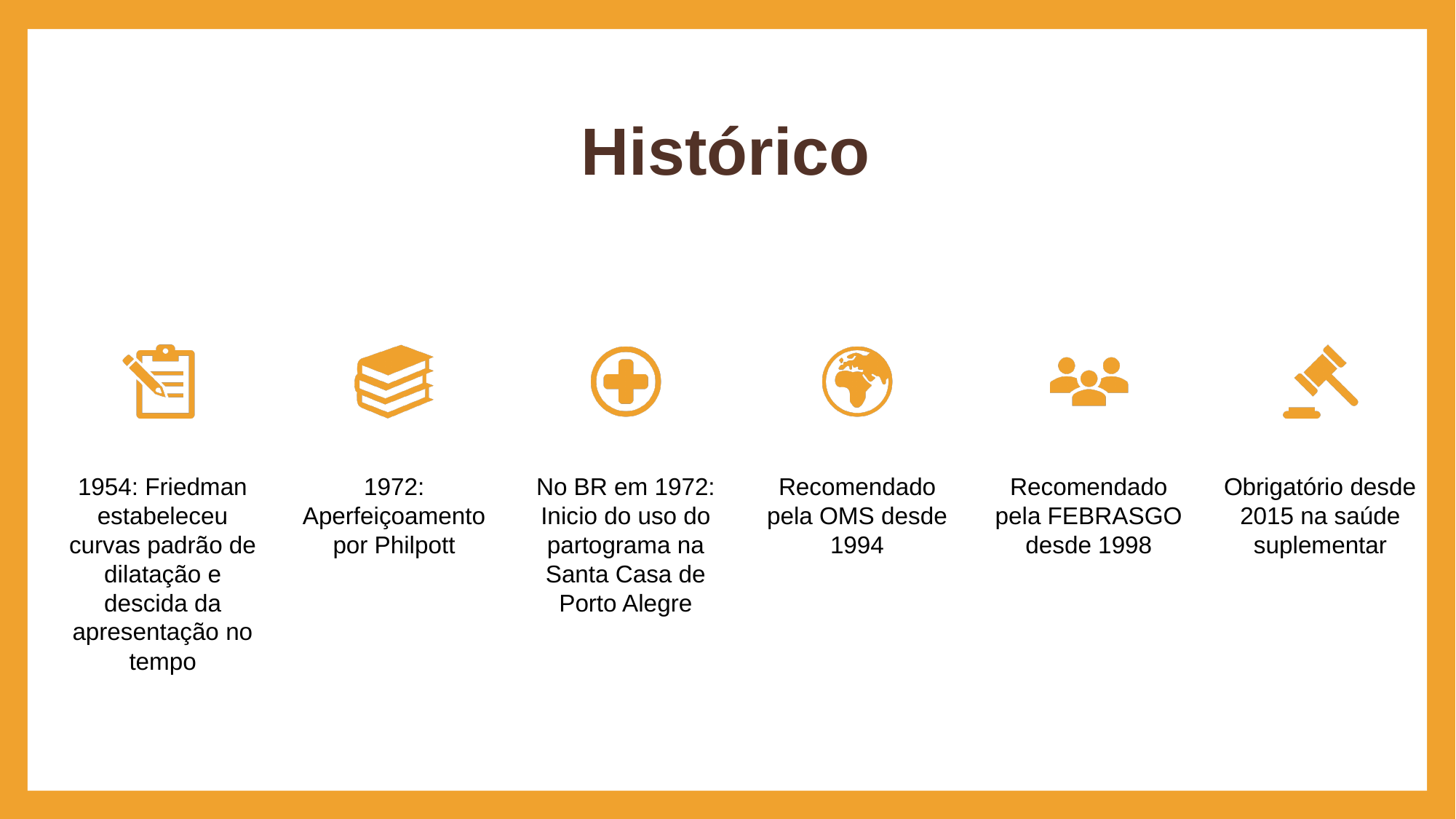

# Histórico
1954: Friedman estabeleceu curvas padrão de dilatação e descida da apresentação no tempo
1972: Aperfeiçoamento por Philpott
No BR em 1972: Inicio do uso do partograma na Santa Casa de Porto Alegre
Recomendado pela OMS desde 1994
Recomendado pela FEBRASGO desde 1998
Obrigatório desde 2015 na saúde suplementar